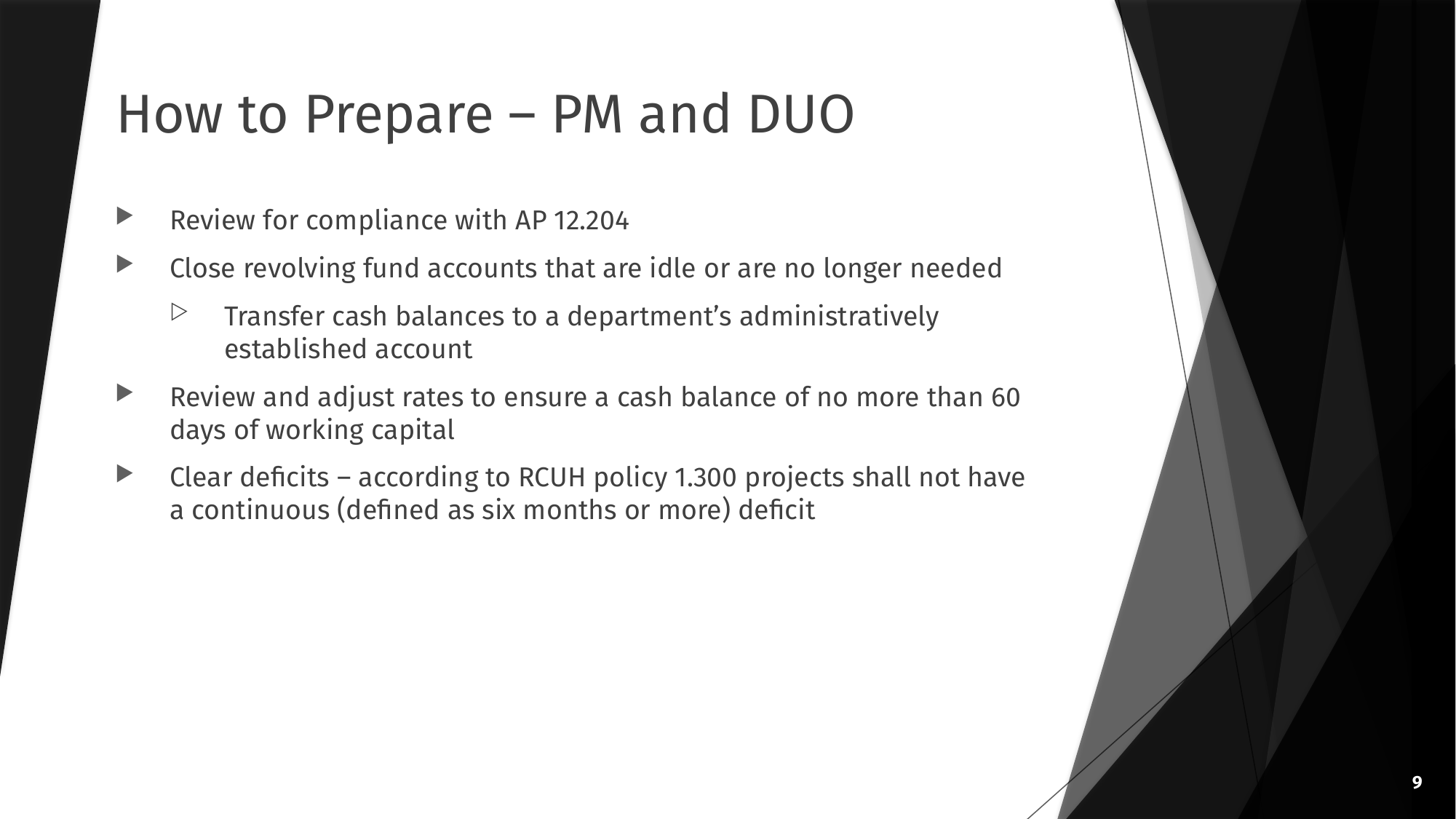

# How to Prepare – PM and DUO
Review for compliance with AP 12.204
Close revolving fund accounts that are idle or are no longer needed
Transfer cash balances to a department’s administratively established account
Review and adjust rates to ensure a cash balance of no more than 60 days of working capital
Clear deficits – according to RCUH policy 1.300 projects shall not have a continuous (defined as six months or more) deficit

9